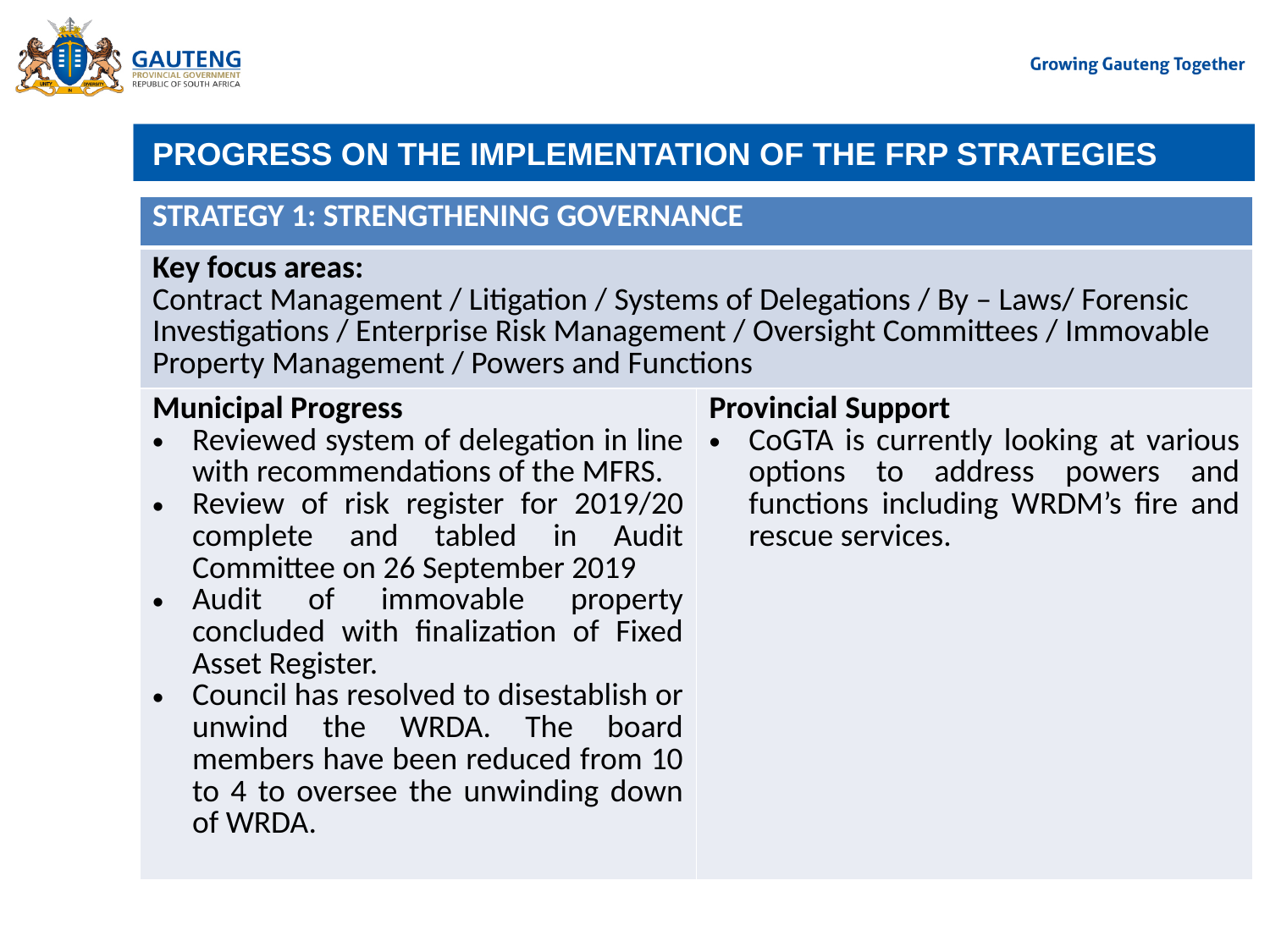

# PROGRESS ON THE IMPLEMENTATION OF THE FRP STRATEGIES
| STRATEGY 1: STRENGTHENING GOVERNANCE |  |
| --- | --- |
| Key focus areas: Contract Management / Litigation / Systems of Delegations / By – Laws/ Forensic Investigations / Enterprise Risk Management / Oversight Committees / Immovable Property Management / Powers and Functions |  |
| Municipal Progress Reviewed system of delegation in line with recommendations of the MFRS. Review of risk register for 2019/20 complete and tabled in Audit Committee on 26 September 2019 Audit of immovable property concluded with finalization of Fixed Asset Register. Council has resolved to disestablish or unwind the WRDA. The board members have been reduced from 10 to 4 to oversee the unwinding down of WRDA. | Provincial Support CoGTA is currently looking at various options to address powers and functions including WRDM’s fire and rescue services. |